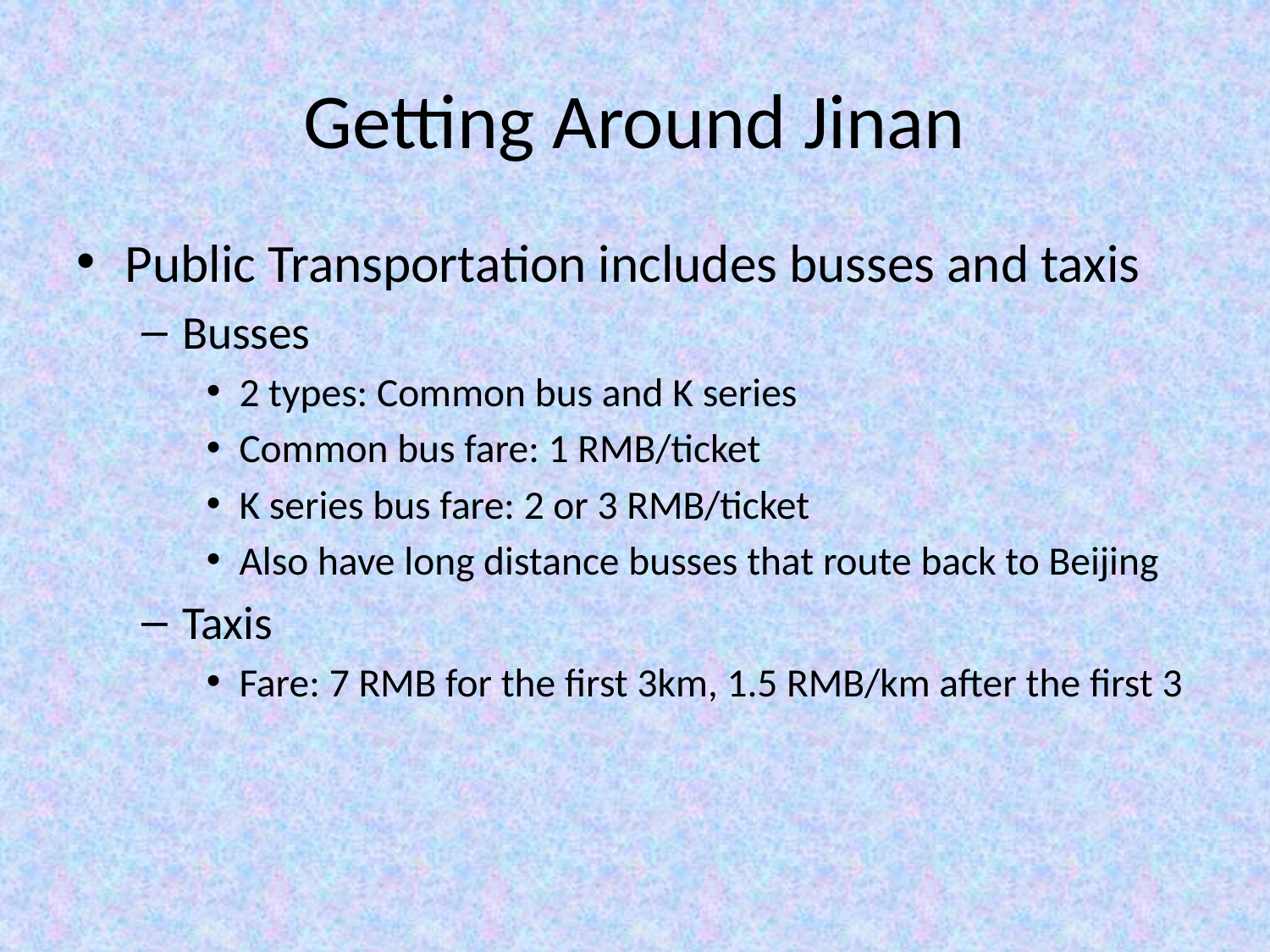

# Getting Around Jinan
Public Transportation includes busses and taxis
Busses
2 types: Common bus and K series
Common bus fare: 1 RMB/ticket
K series bus fare: 2 or 3 RMB/ticket
Also have long distance busses that route back to Beijing
Taxis
Fare: 7 RMB for the first 3km, 1.5 RMB/km after the first 3